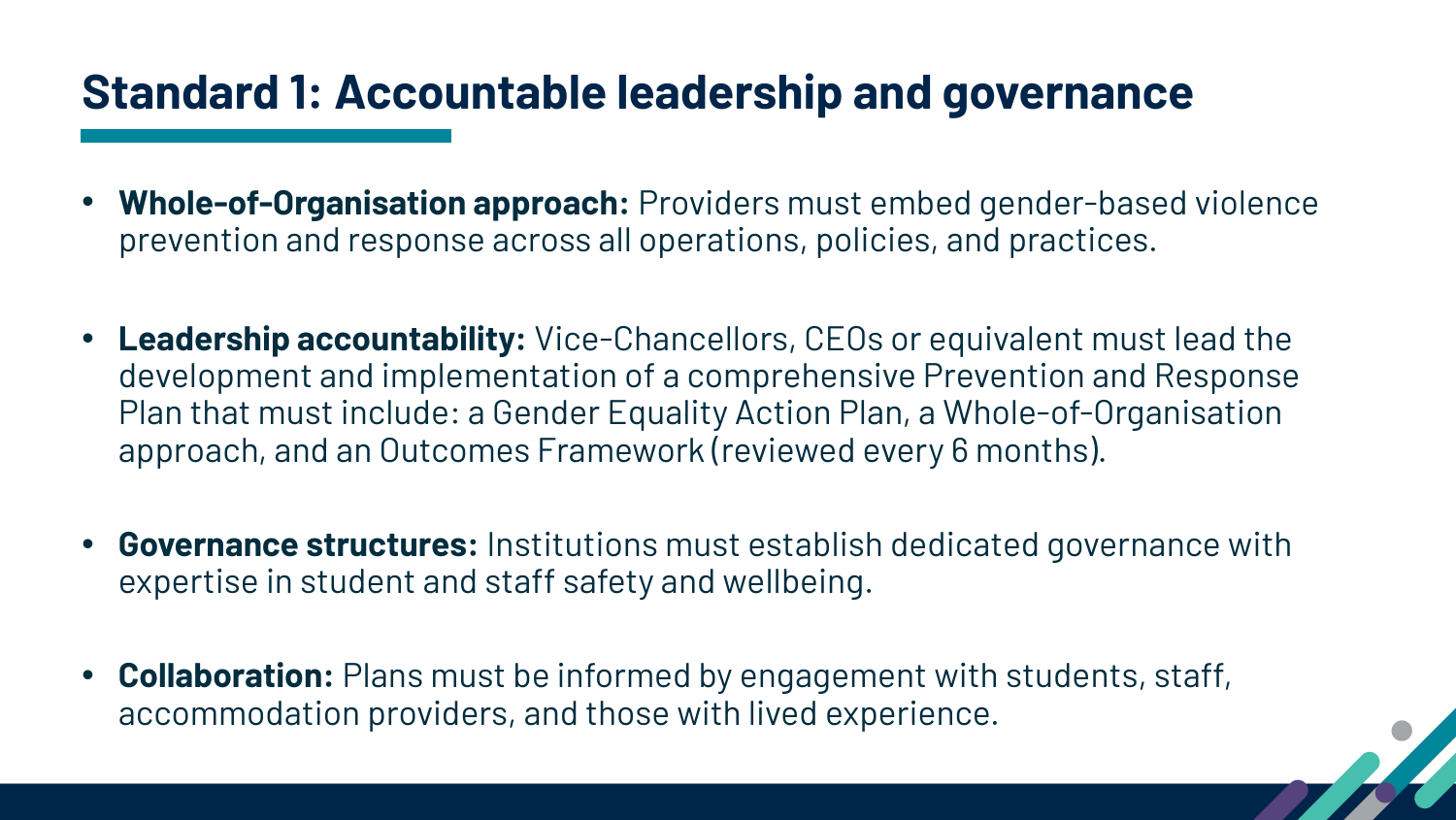

11
# Standard 1: Accountable leadership and governance

Whole-of-Organisation approach: Providers must embed gender-based violence prevention and response across all operations, policies, and practices.
Leadership accountability: Vice-Chancellors, CEOs or equivalent must lead the development and implementation of a comprehensive Prevention and Response Plan that must include: a Gender Equality Action Plan, a Whole-of-Organisation approach, and an Outcomes Framework (reviewed every 6 months).
Governance structures: Institutions must establish dedicated governance with expertise in student and staff safety and wellbeing.
Collaboration: Plans must be informed by engagement with students, staff, accommodation providers, and those with lived experience.